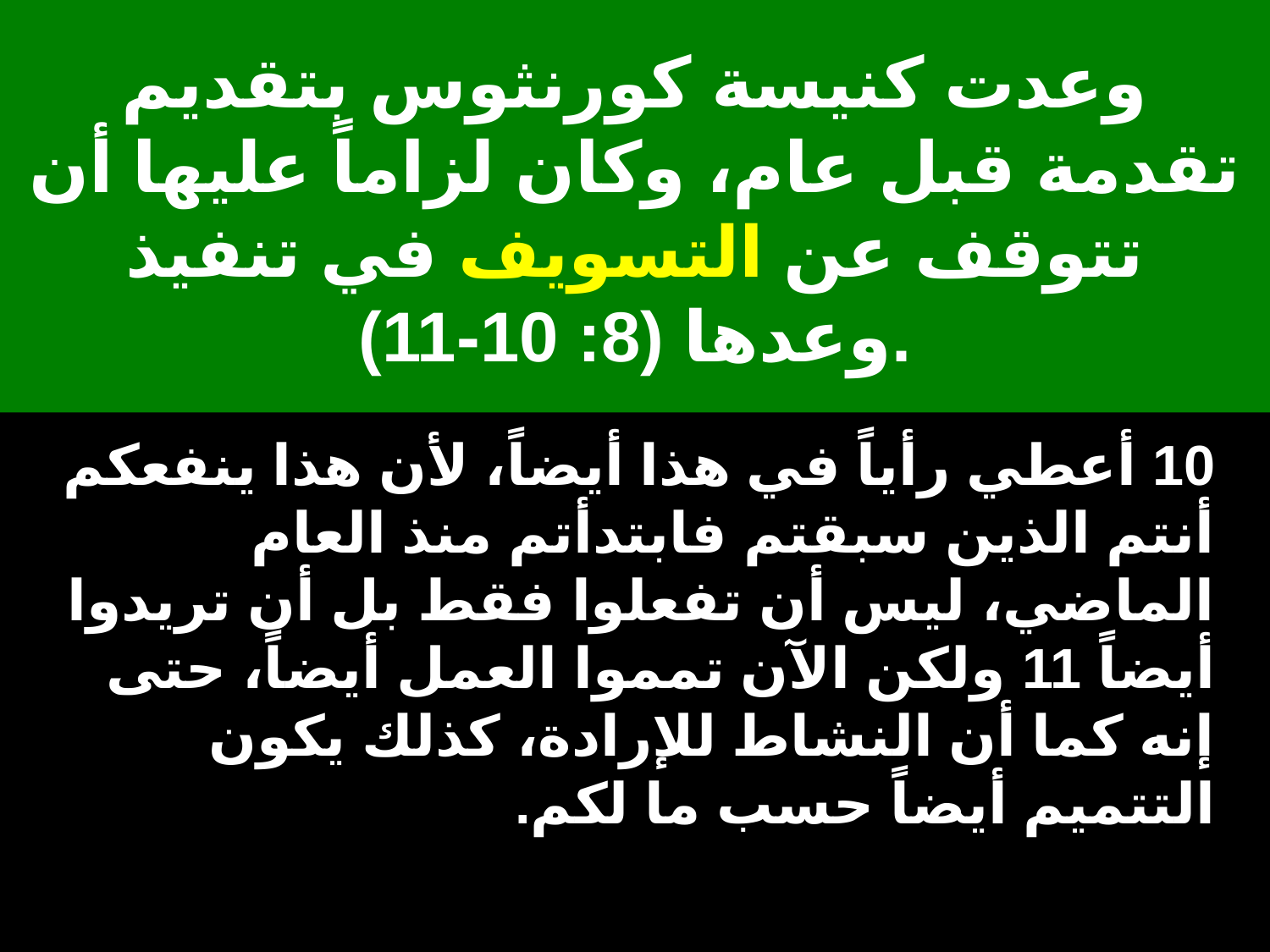

# وعدت كنيسة كورنثوس بتقديم تقدمة قبل عام، وكان لزاماً عليها أن تتوقف عن التسويف في تنفيذ وعدها (8: 10-11).
10 أعطي رأياً في هذا أيضاً، لأن هذا ينفعكم أنتم الذين سبقتم فابتدأتم منذ العام الماضي، ليس أن تفعلوا فقط بل أن تريدوا أيضاً 11 ولكن الآن تمموا العمل أيضاً، حتى إنه كما أن النشاط للإرادة، كذلك يكون التتميم أيضاً حسب ما لكم.